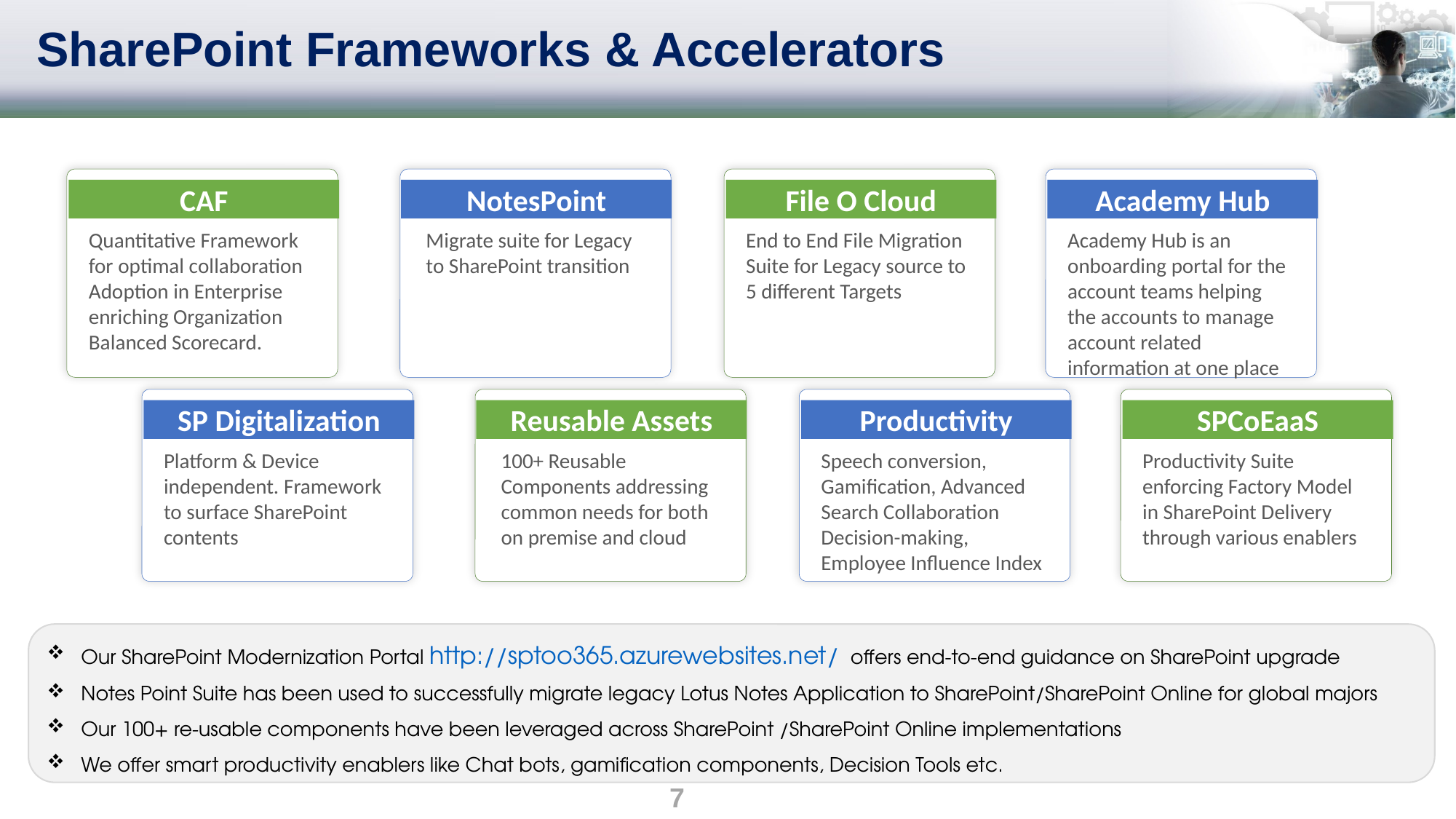

SharePoint Frameworks & Accelerators

CAF
NotesPoint
File O Cloud
Academy Hub
Quantitative Framework for optimal collaboration Adoption in Enterprise enriching Organization Balanced Scorecard.
Migrate suite for Legacy to SharePoint transition
End to End File Migration Suite for Legacy source to 5 different Targets
Academy Hub is an onboarding portal for the account teams helping the accounts to manage account related information at one place

SP Digitalization
Reusable Assets
Productivity
SPCoEaaS
Platform & Device independent. Framework to surface SharePoint contents
100+ Reusable Components addressing common needs for both on premise and cloud
Speech conversion, Gamification, Advanced Search Collaboration Decision-making, Employee Influence Index
Productivity Suite enforcing Factory Model in SharePoint Delivery through various enablers
Our SharePoint Modernization Portal http://sptoo365.azurewebsites.net/  offers end-to-end guidance on SharePoint upgrade
Notes Point Suite has been used to successfully migrate legacy Lotus Notes Application to SharePoint/SharePoint Online for global majors
Our 100+ re-usable components have been leveraged across SharePoint /SharePoint Online implementations
We offer smart productivity enablers like Chat bots, gamification components, Decision Tools etc.